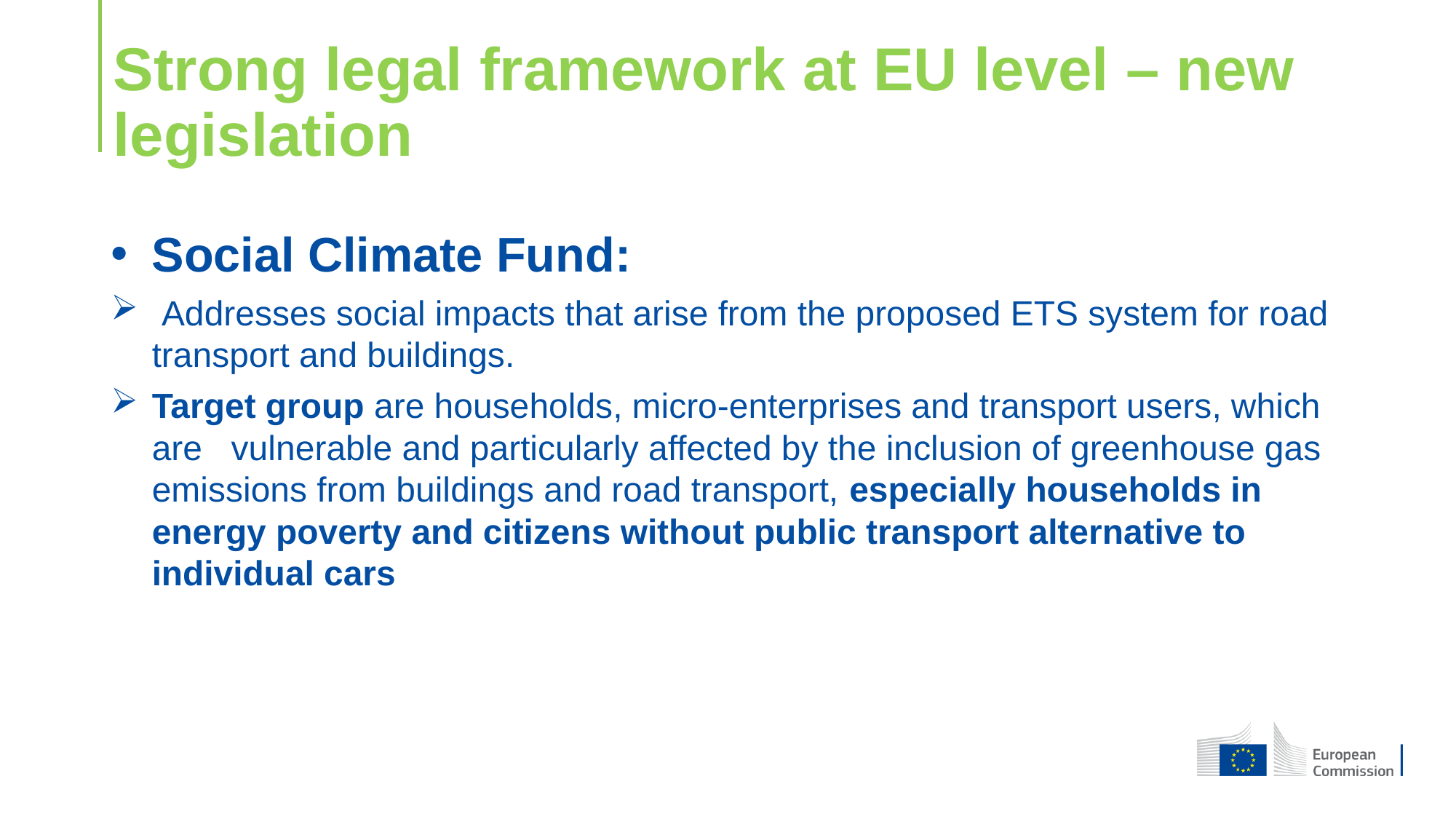

Strong legal framework at EU level – new legislation
Social Climate Fund:
 Addresses social impacts that arise from the proposed ETS system for road transport and buildings.
Target group are households, micro-enterprises and transport users, which are   vulnerable and particularly affected by the inclusion of greenhouse gas emissions from buildings and road transport, especially households in energy poverty and citizens without public transport alternative to individual cars